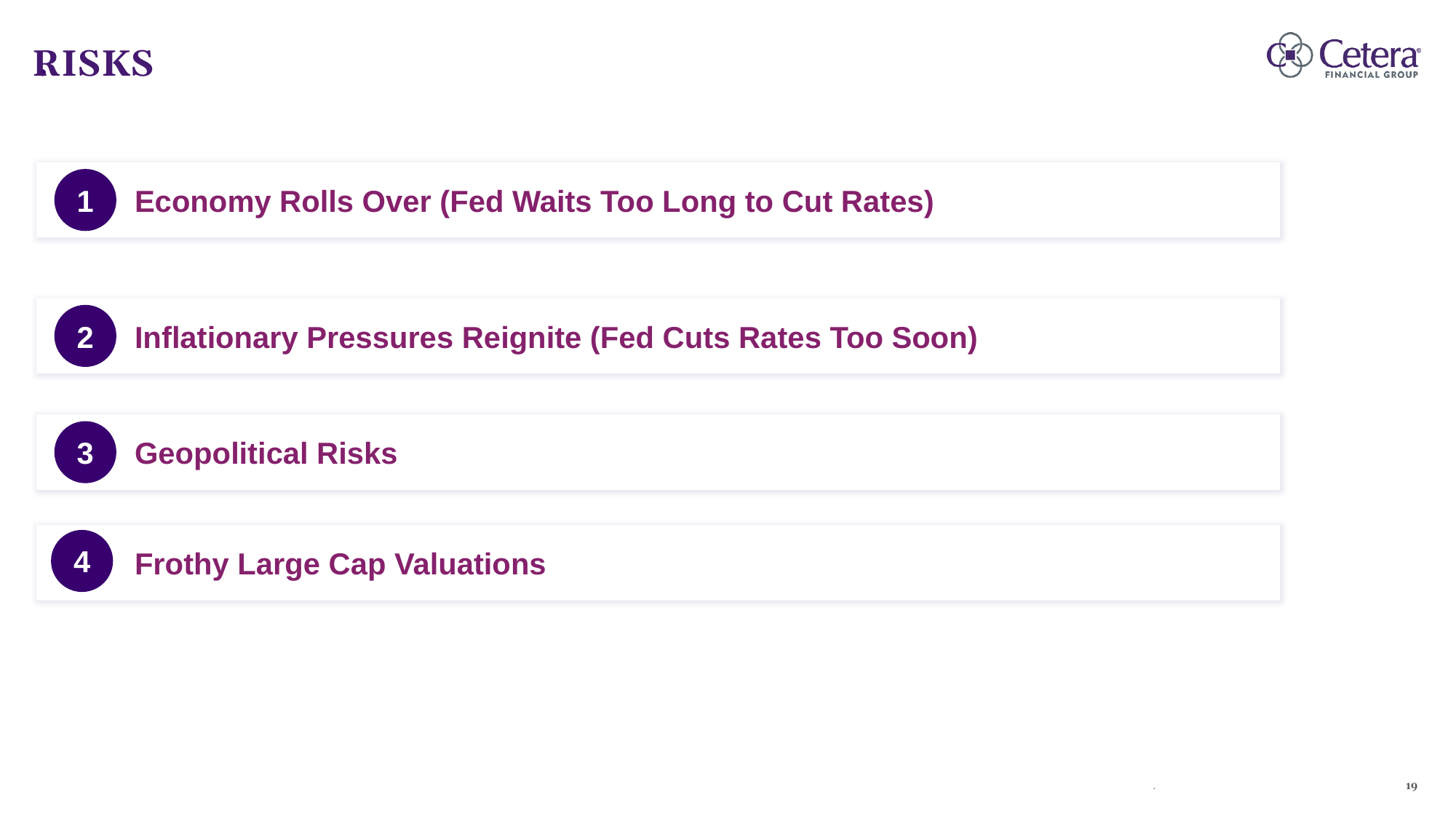

# .
RISKS
Economy Rolls Over (Fed Waits Too Long to Cut Rates)

1
Inflationary Pressures Reignite (Fed Cuts Rates Too Soon)

2
Geopolitical Risks

3
Frothy Large Cap Valuations

4